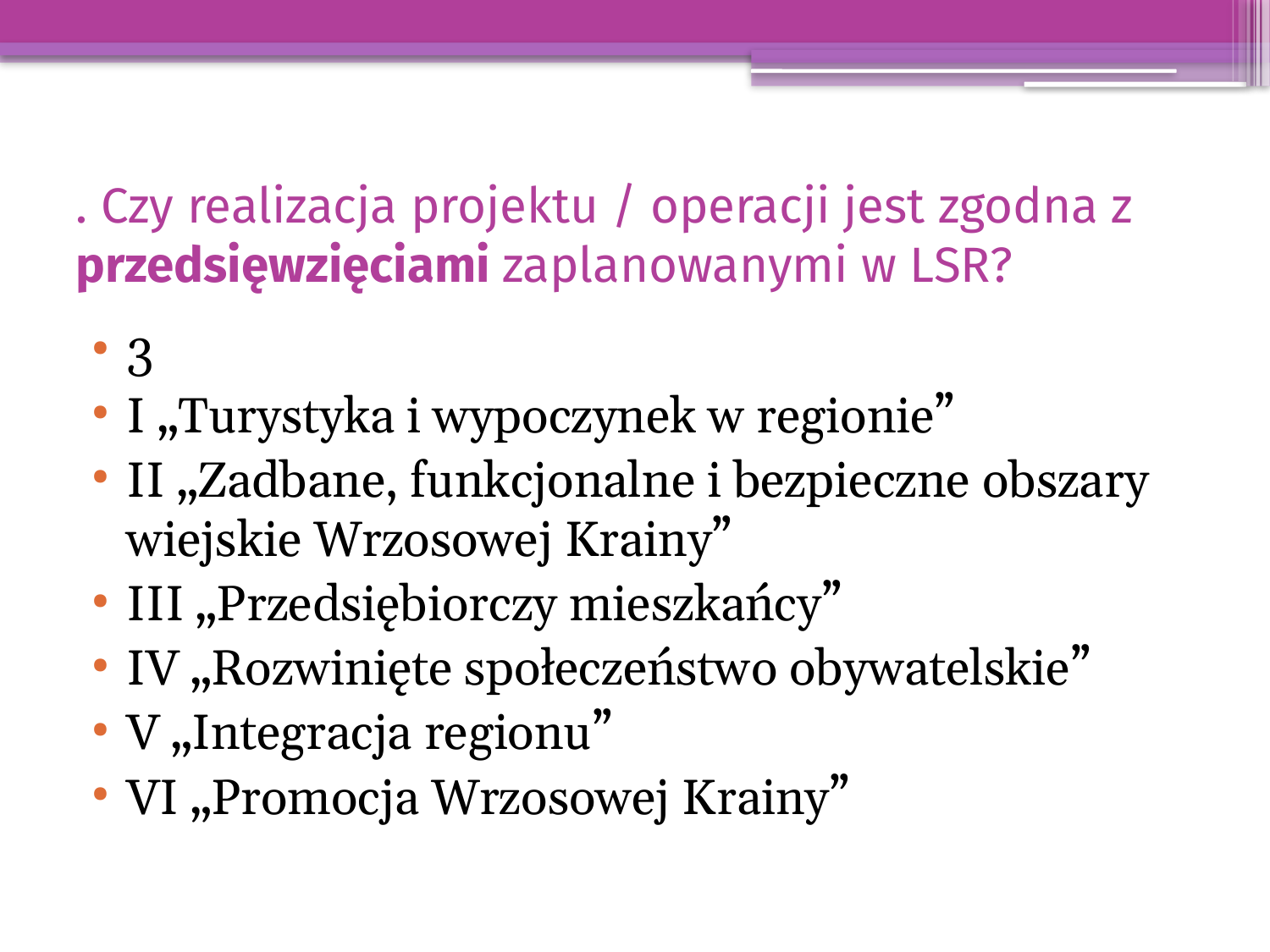

# . Czy realizacja projektu / operacji jest zgodna z przedsięwzięciami zaplanowanymi w LSR?
3
I „Turystyka i wypoczynek w regionie”
II „Zadbane, funkcjonalne i bezpieczne obszary wiejskie Wrzosowej Krainy”
III „Przedsiębiorczy mieszkańcy”
IV „Rozwinięte społeczeństwo obywatelskie”
V „Integracja regionu”
VI „Promocja Wrzosowej Krainy”